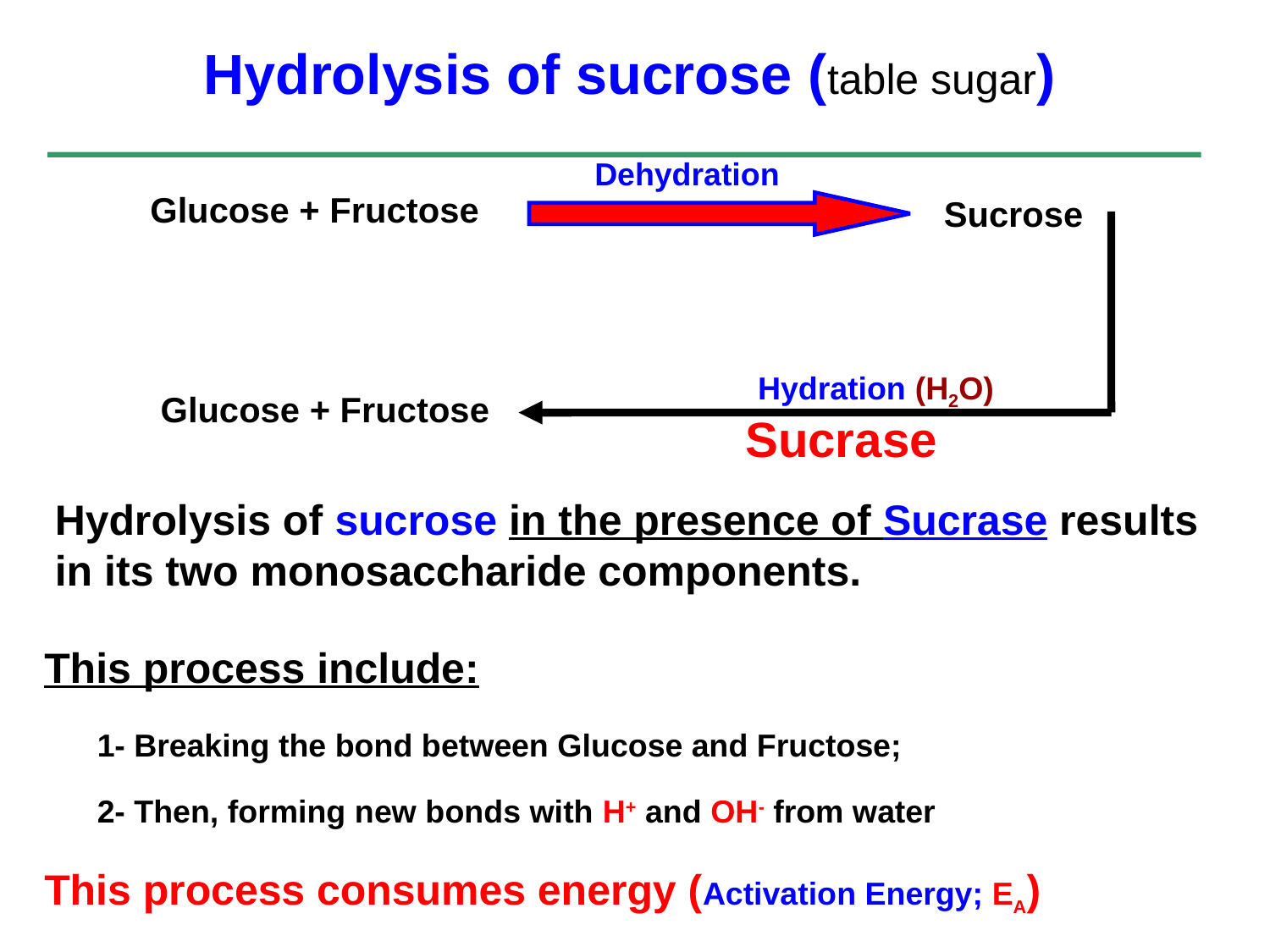

# Hydrolysis of sucrose (table sugar)
Dehydration

Sucrose

Glucose + Fructose

Hydration (H2O)
Sucrase

Glucose + Fructose
Hydrolysis of sucrose in the presence of Sucrase results in its two monosaccharide components.
This process include:
1- Breaking the bond between Glucose and Fructose;
2- Then, forming new bonds with H+ and OH- from water
This process consumes energy (Activation Energy; EA)